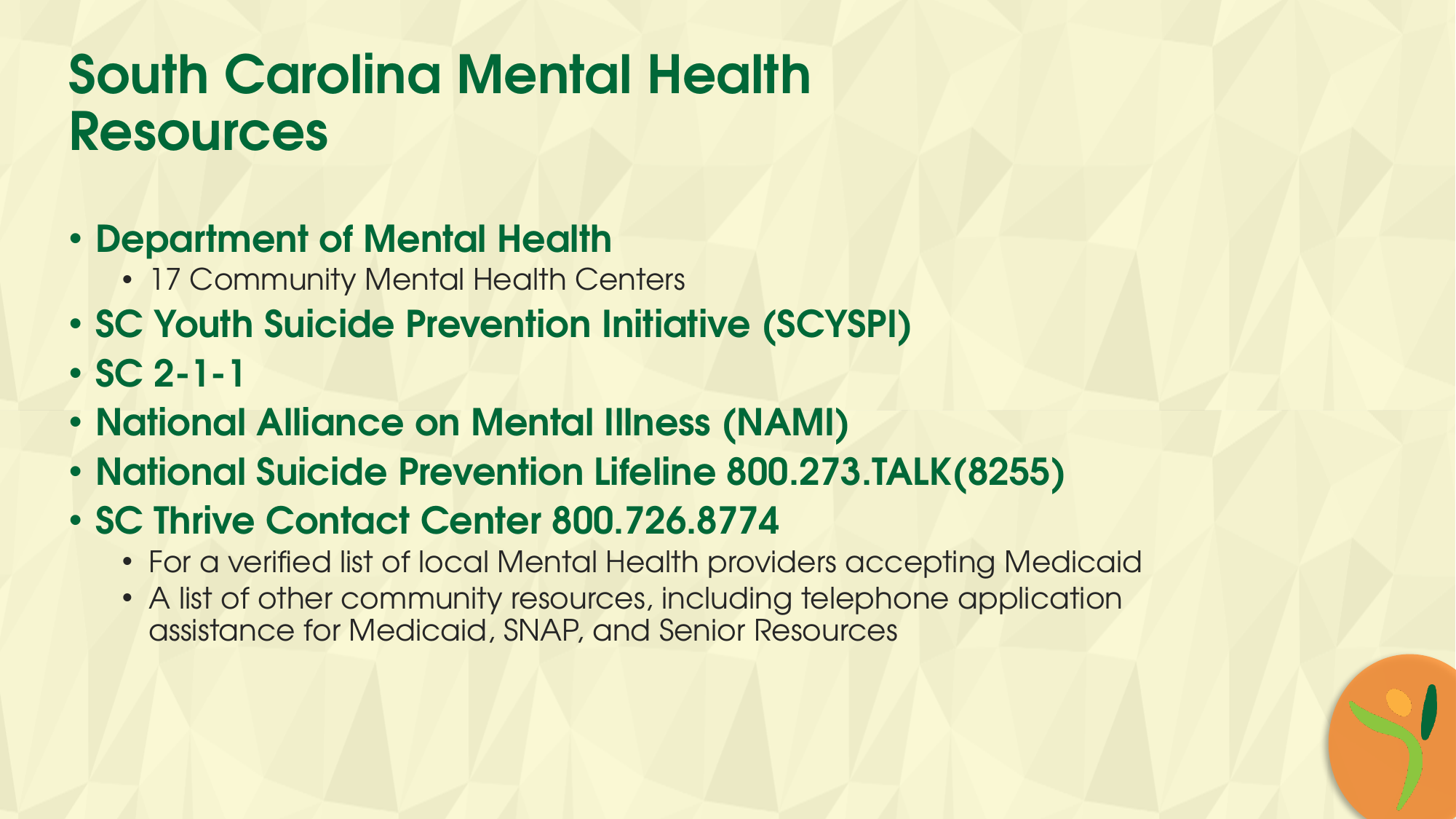

South Carolina Mental Health
Resources

Department of Mental Health
17 Community Mental Health Centers
SC Youth Suicide Prevention Initiative (SCYSPI)
SC 2-1-1
National Alliance on Mental Illness (NAMI)
National Suicide Prevention Lifeline 800.273.TALK(8255)
SC Thrive Contact Center 800.726.8774
For a verified list of local Mental Health providers accepting Medicaid
A list of other community resources, including telephone application assistance for Medicaid, SNAP, and Senior Resources